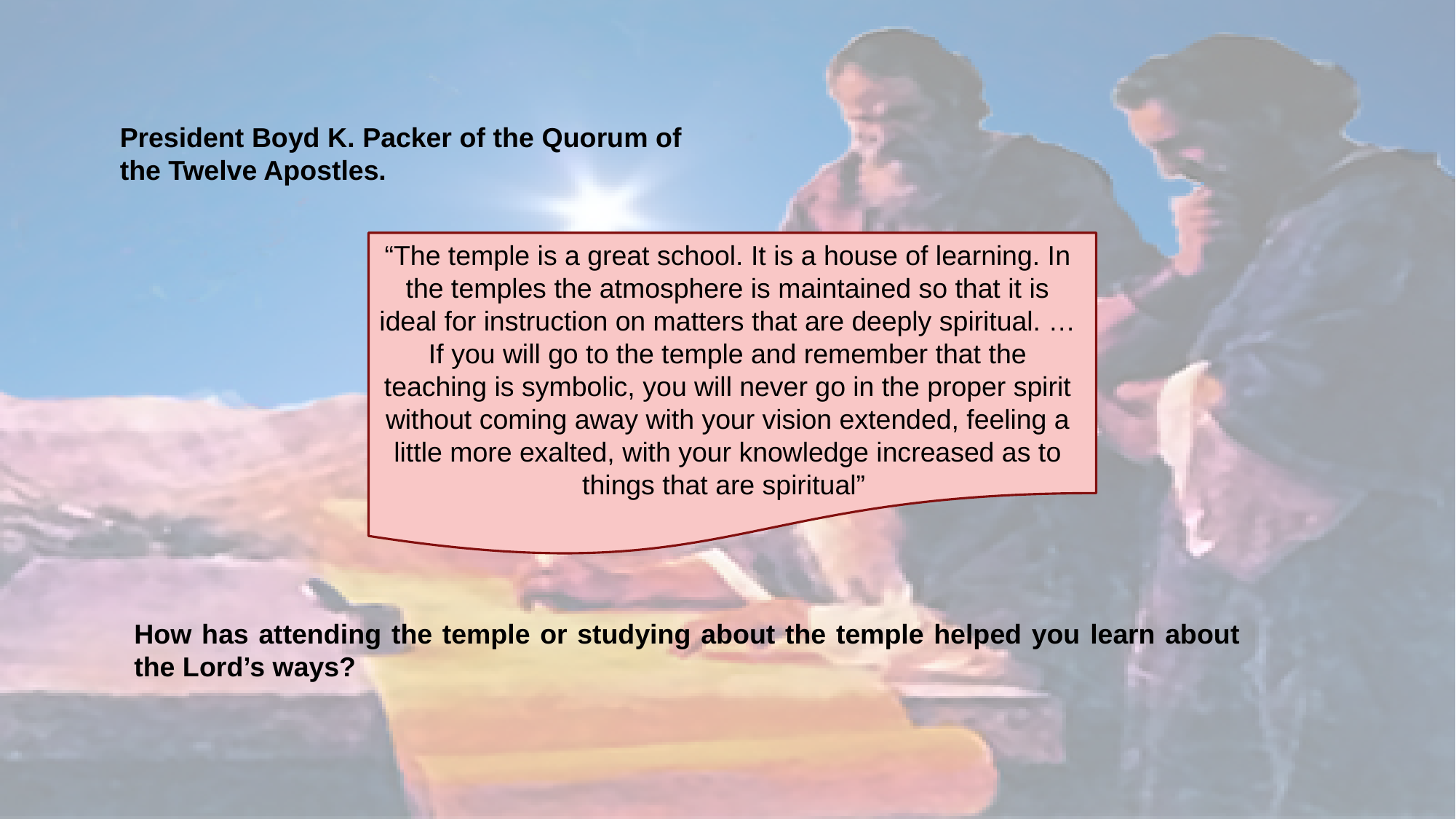

President Boyd K. Packer of the Quorum of the Twelve Apostles.
“The temple is a great school. It is a house of learning. In the temples the atmosphere is maintained so that it is ideal for instruction on matters that are deeply spiritual. … If you will go to the temple and remember that the teaching is symbolic, you will never go in the proper spirit without coming away with your vision extended, feeling a little more exalted, with your knowledge increased as to things that are spiritual”

How has attending the temple or studying about the temple helped you learn about the Lord’s ways?